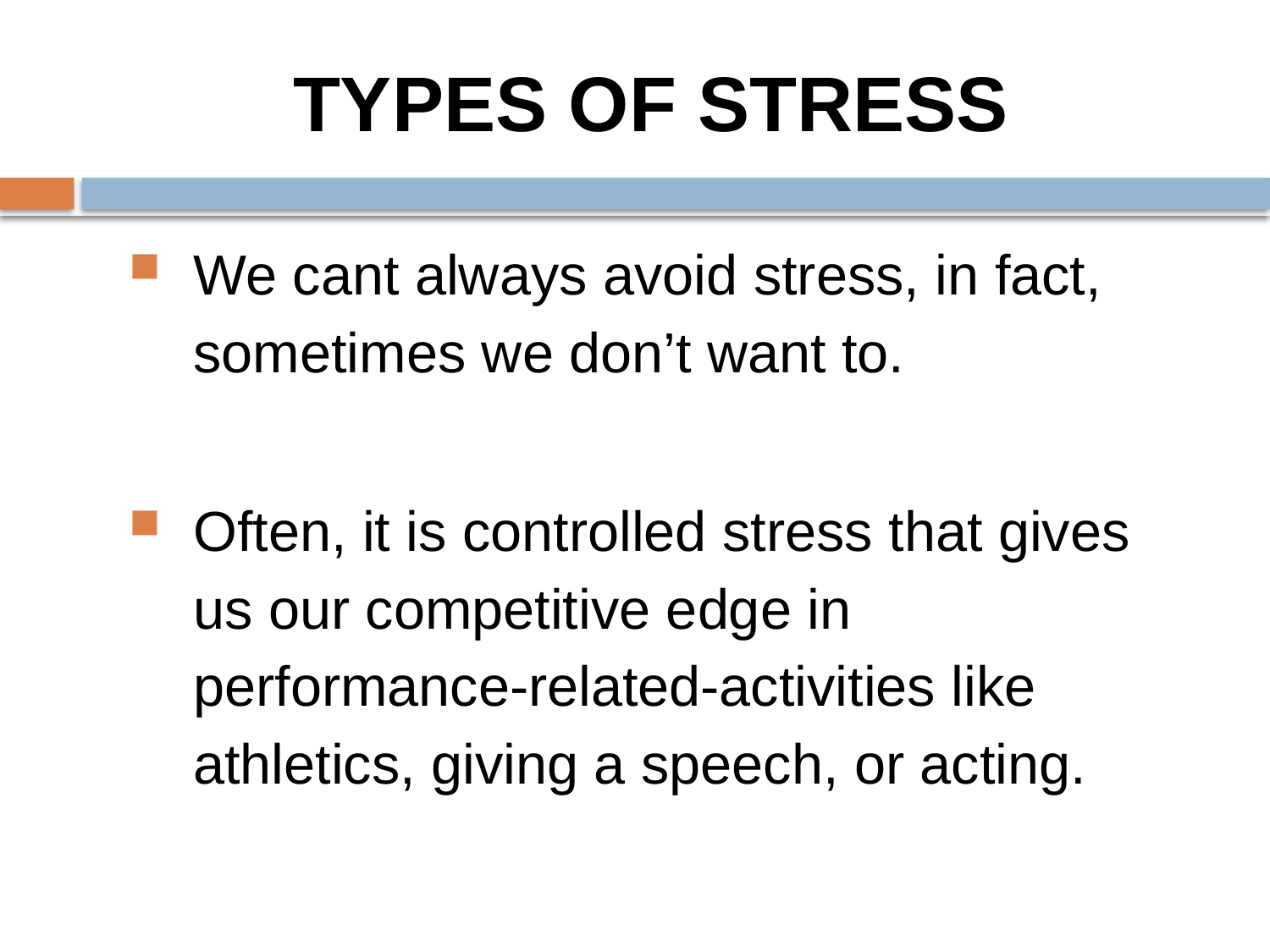

# TYPES OF STRESS
We cant always avoid stress, in fact, sometimes we don’t want to.

Often, it is controlled stress that gives us our competitive edge in performance-related-activities like athletics, giving a speech, or acting.